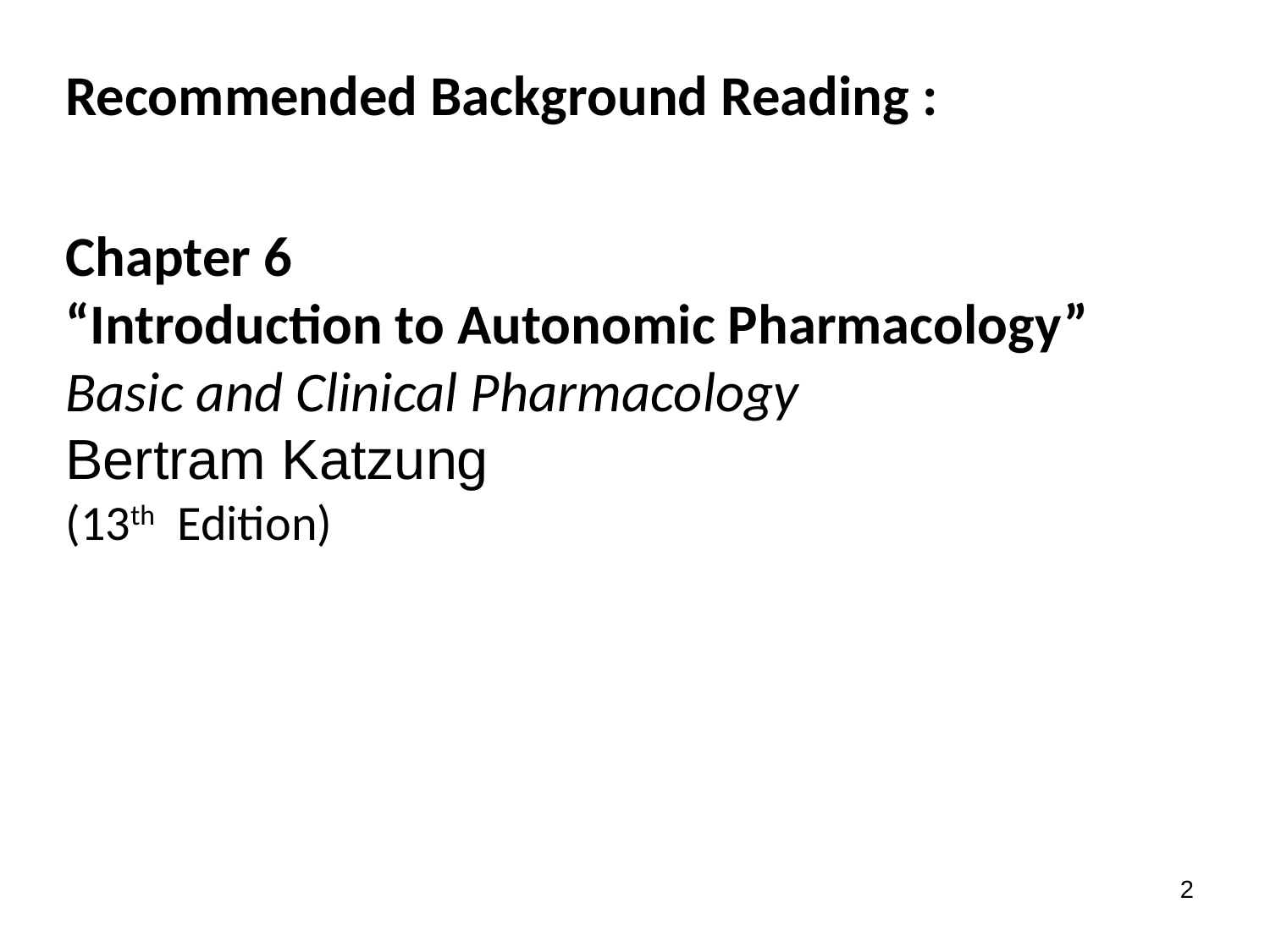

Recommended Background Reading :

Chapter 6
“Introduction to Autonomic Pharmacology”
Basic and Clinical Pharmacology
Bertram Katzung
(13th  Edition)

2